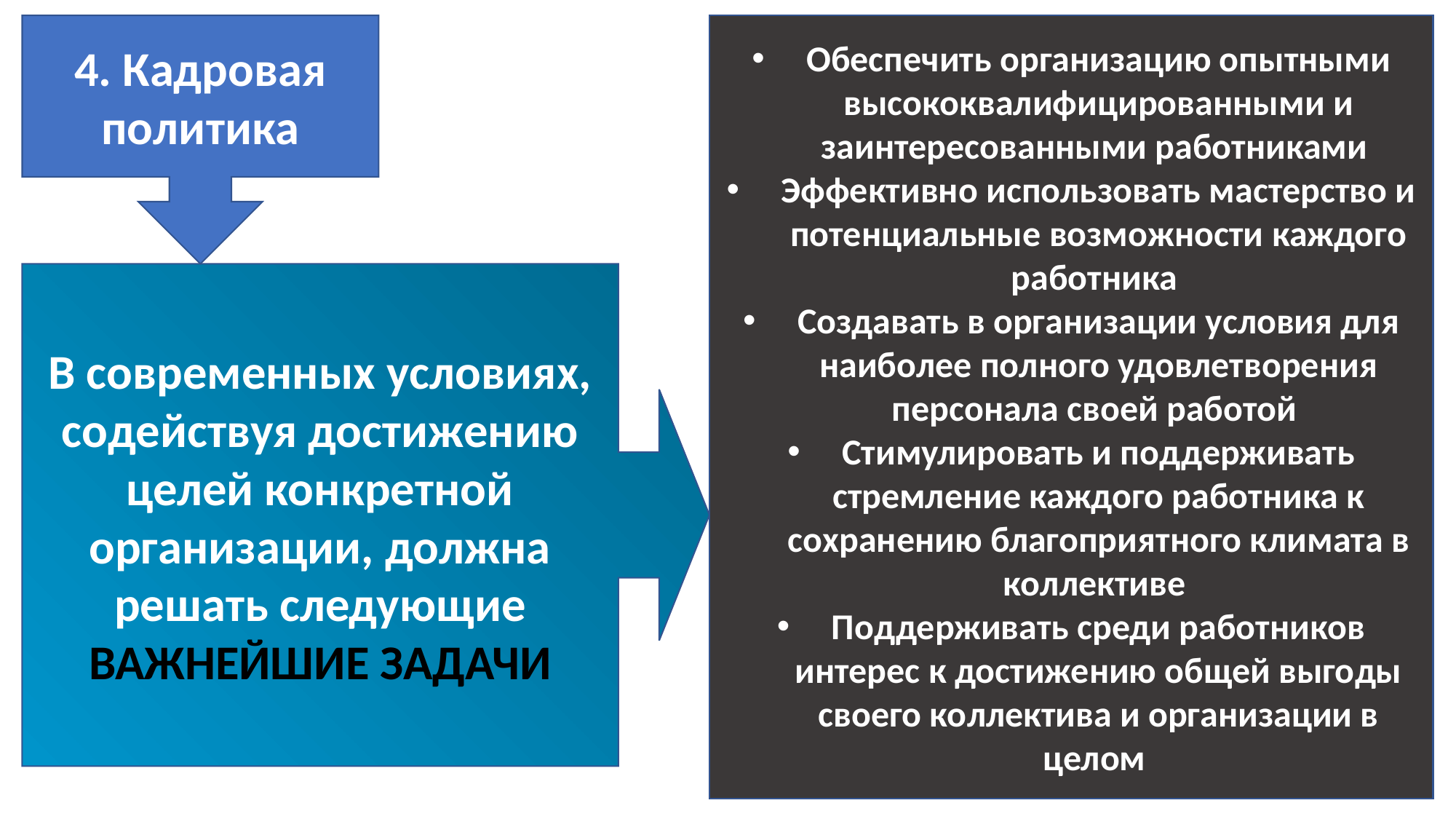

4. Кадровая политика
Обеспечить организацию опытными высококвалифицированными и заинтересованными работниками
Эффективно использовать мастерство и потенциальные возможности каждого работника
Создавать в организации условия для наиболее полного удовлетворения персонала своей работой
Стимулировать и поддерживать стремление каждого работника к сохранению благоприятного климата в коллективе
Поддерживать среди работников интерес к достижению общей выгоды своего коллектива и организации в целом
В современных условиях, содействуя достижению целей конкретной организации, должна решать следующие ВАЖНЕЙШИЕ ЗАДАЧИ